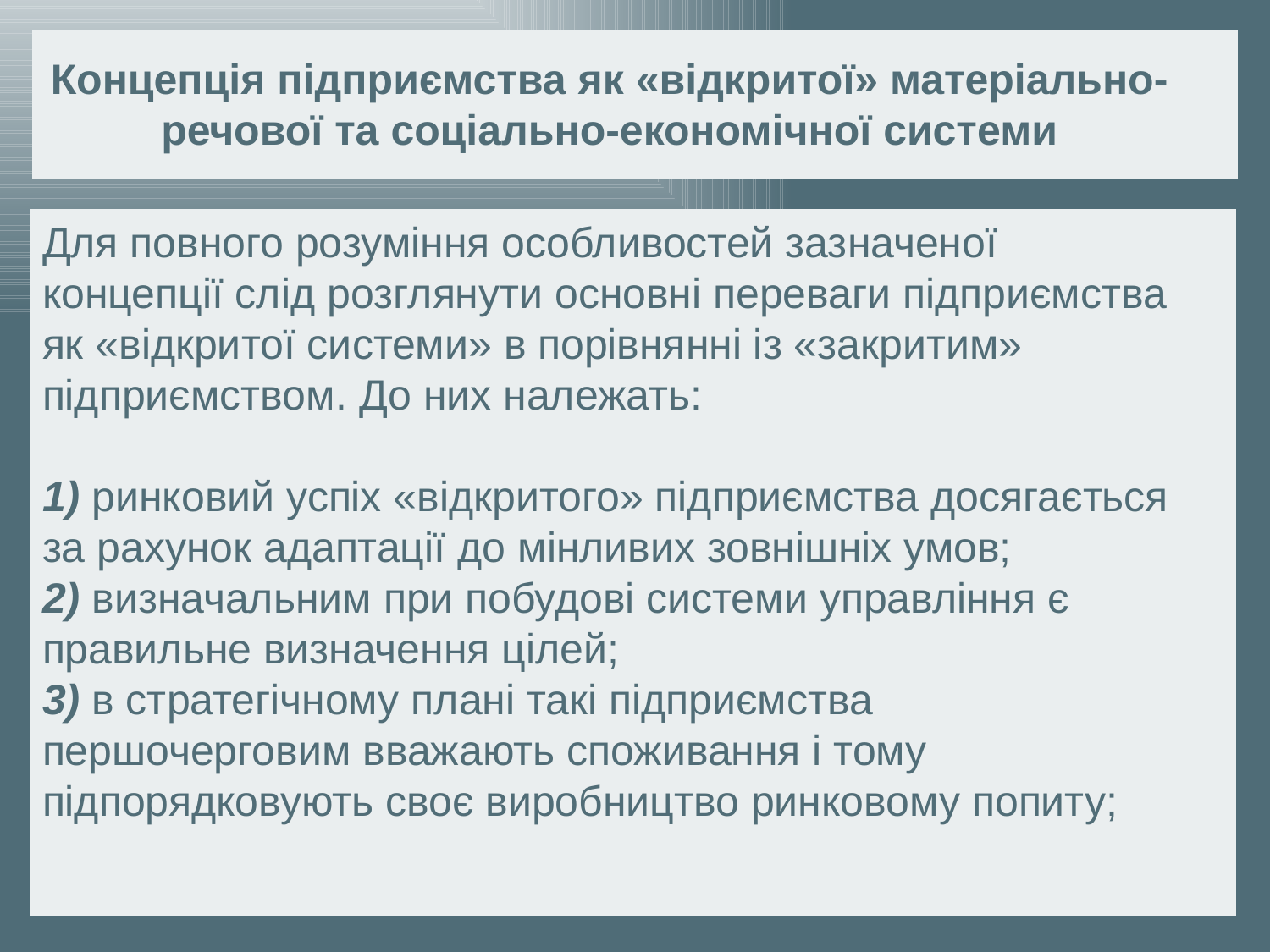

Концепція підприємства як «відкритої» матеріально-речової та соціально-економічної системи

Для повного розуміння особливостей зазначеної концепції слід розглянути основні переваги підприємства як «відкритої системи» в порівнянні із «закритим» підприємством. До них належать:

1) ринковий успіх «відкритого» підприємства досягається за рахунок адаптації до мінливих зовнішніх умов;
2) визначальним при побудові системи управління є правильне визначення цілей;
3) в стратегічному плані такі підприємства першочерговим вважають споживання і тому підпорядковують своє виробництво ринковому попиту;